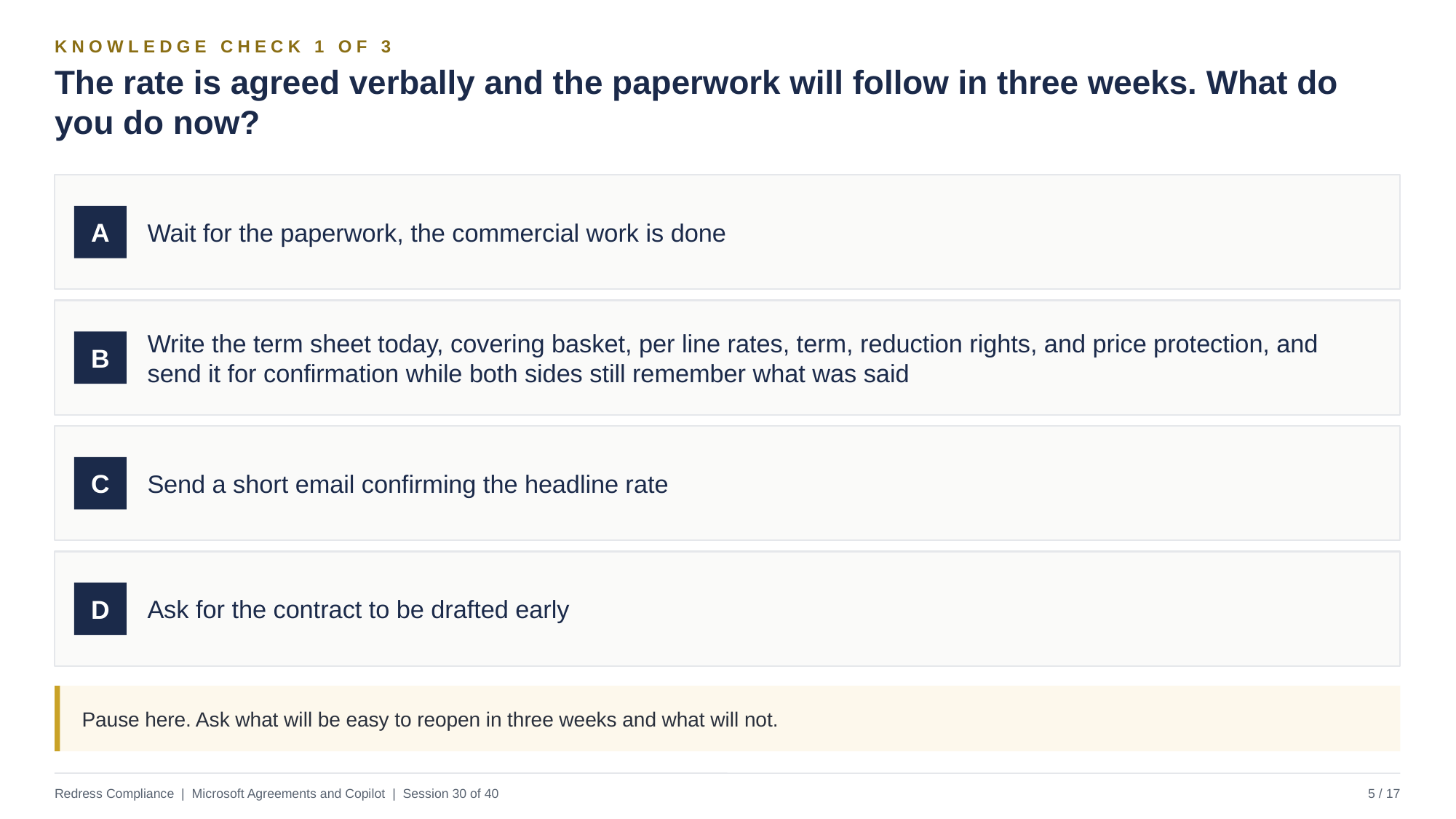

KNOWLEDGE CHECK 1 OF 3
The rate is agreed verbally and the paperwork will follow in three weeks. What do you do now?

Wait for the paperwork, the commercial work is done

A

Write the term sheet today, covering basket, per line rates, term, reduction rights, and price protection, and send it for confirmation while both sides still remember what was said

B

Send a short email confirming the headline rate

C

Ask for the contract to be drafted early

D

Pause here. Ask what will be easy to reopen in three weeks and what will not.

Redress Compliance  |  Microsoft Agreements and Copilot  |  Session 30 of 40
5 / 17